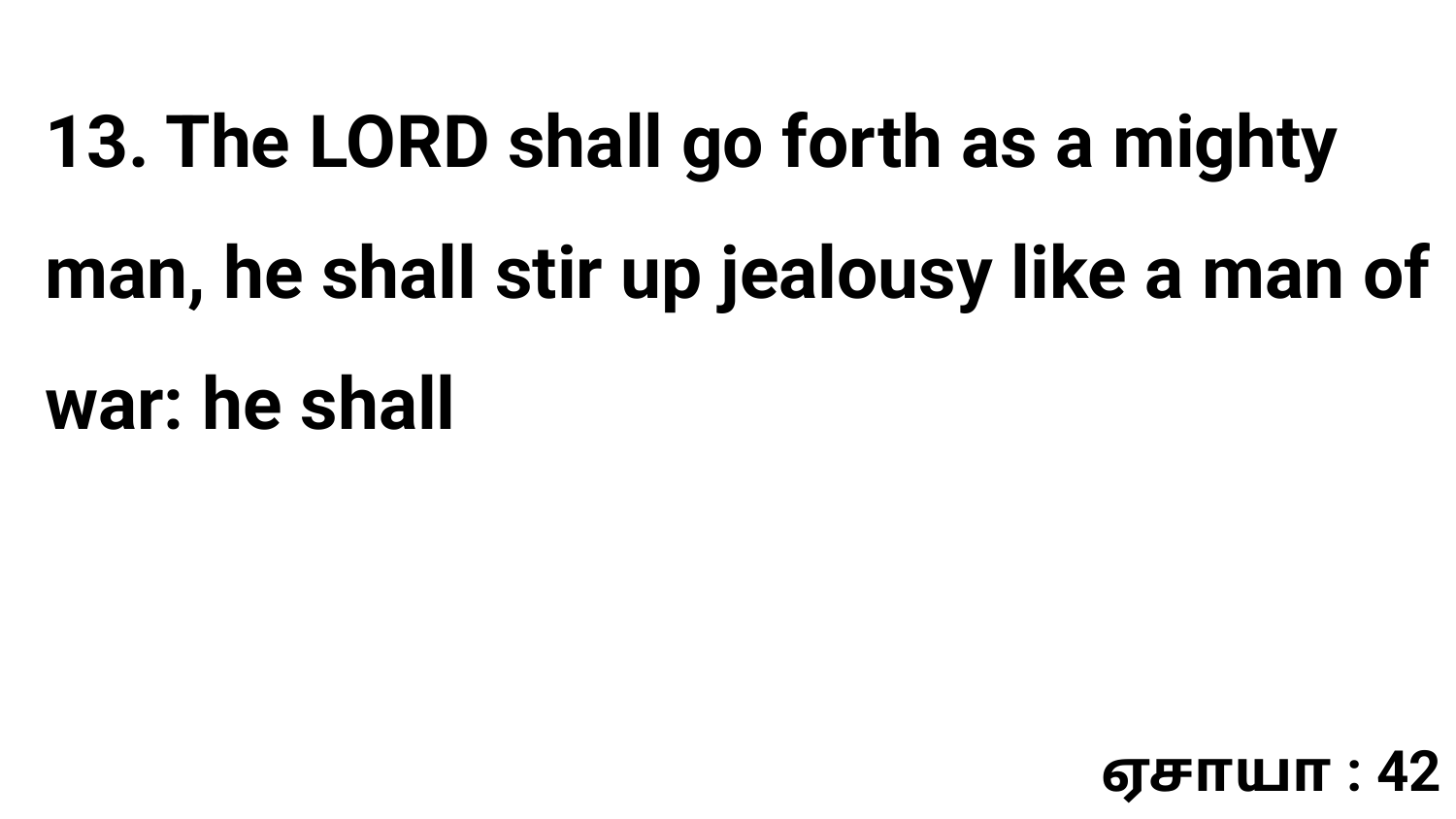

13. The LORD shall go forth as a mighty man, he shall stir up jealousy like a man of war: he shall
ஏசாயா : 42